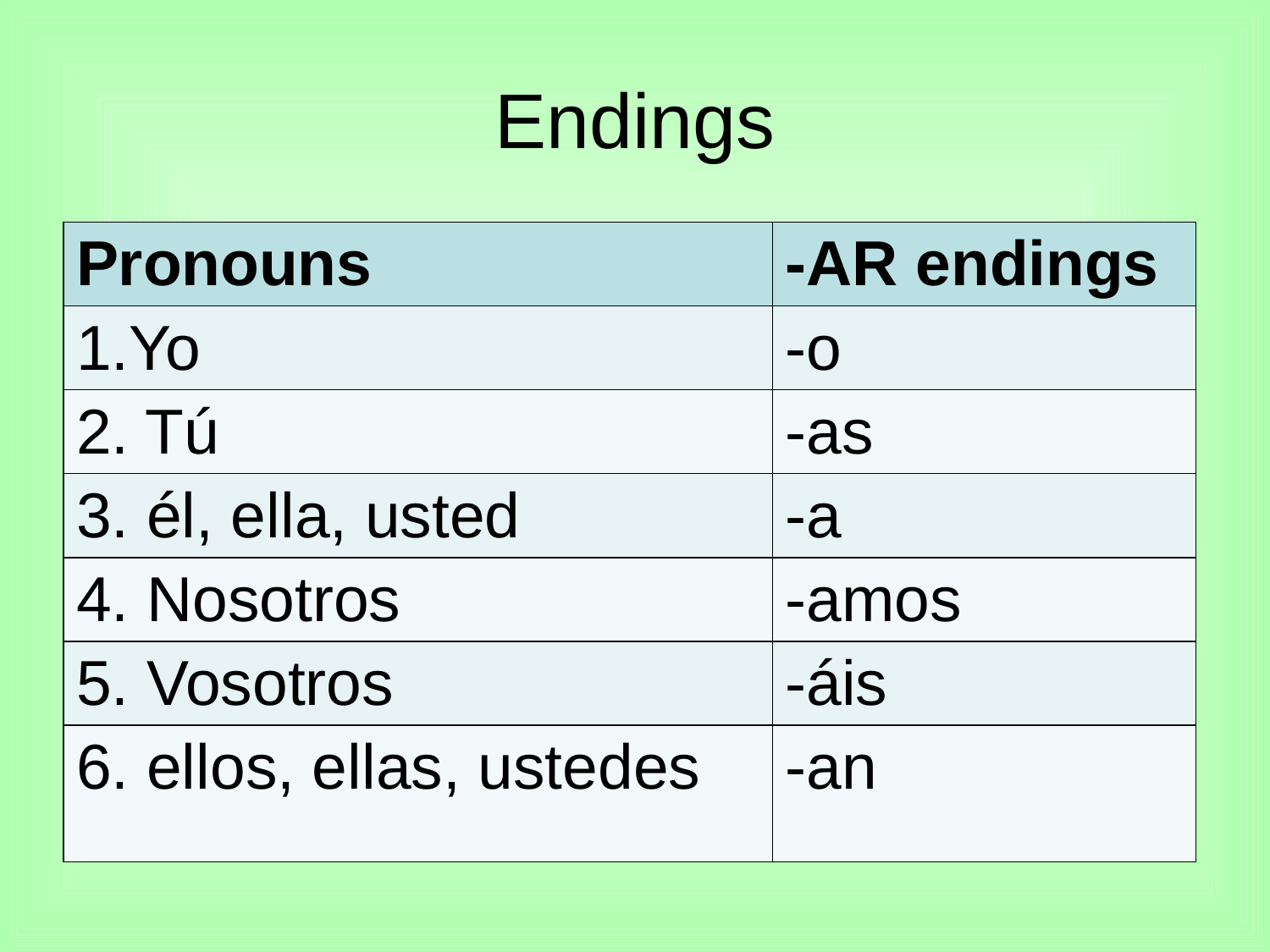

# Endings
| Pronouns | -AR endings |
| --- | --- |
| 1.Yo | -o |
| 2. Tú | -as |
| 3. él, ella, usted | -a |
| 4. Nosotros | -amos |
| 5. Vosotros | -áis |
| 6. ellos, ellas, ustedes | -an |